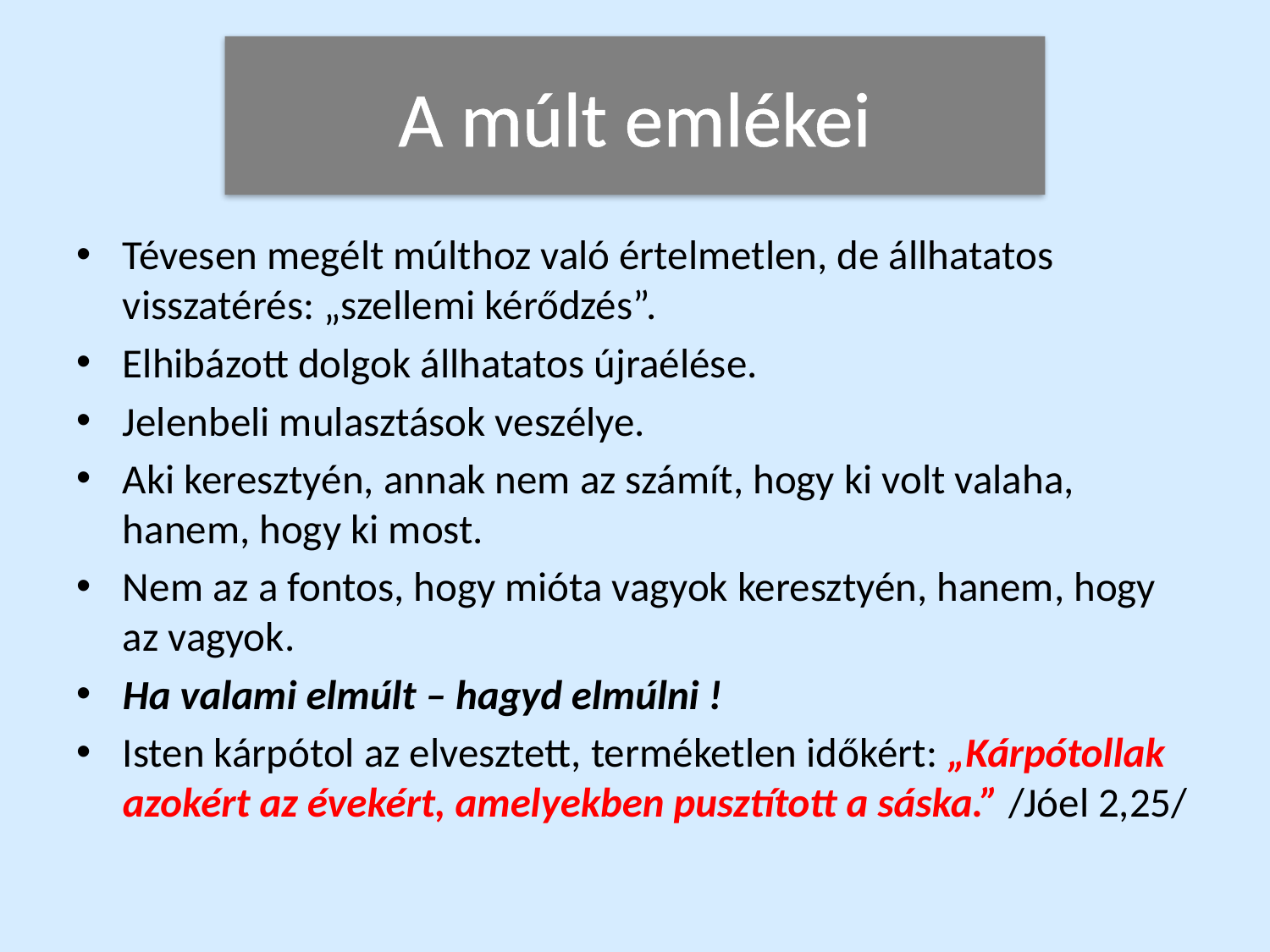

# A múlt emlékei
Tévesen megélt múlthoz való értelmetlen, de állhatatos visszatérés: „szellemi kérődzés”.
Elhibázott dolgok állhatatos újraélése.
Jelenbeli mulasztások veszélye.
Aki keresztyén, annak nem az számít, hogy ki volt valaha, hanem, hogy ki most.
Nem az a fontos, hogy mióta vagyok keresztyén, hanem, hogy az vagyok.
Ha valami elmúlt – hagyd elmúlni !
Isten kárpótol az elvesztett, terméketlen időkért: „Kárpótollak azokért az évekért, amelyekben pusztított a sáska.” /Jóel 2,25/